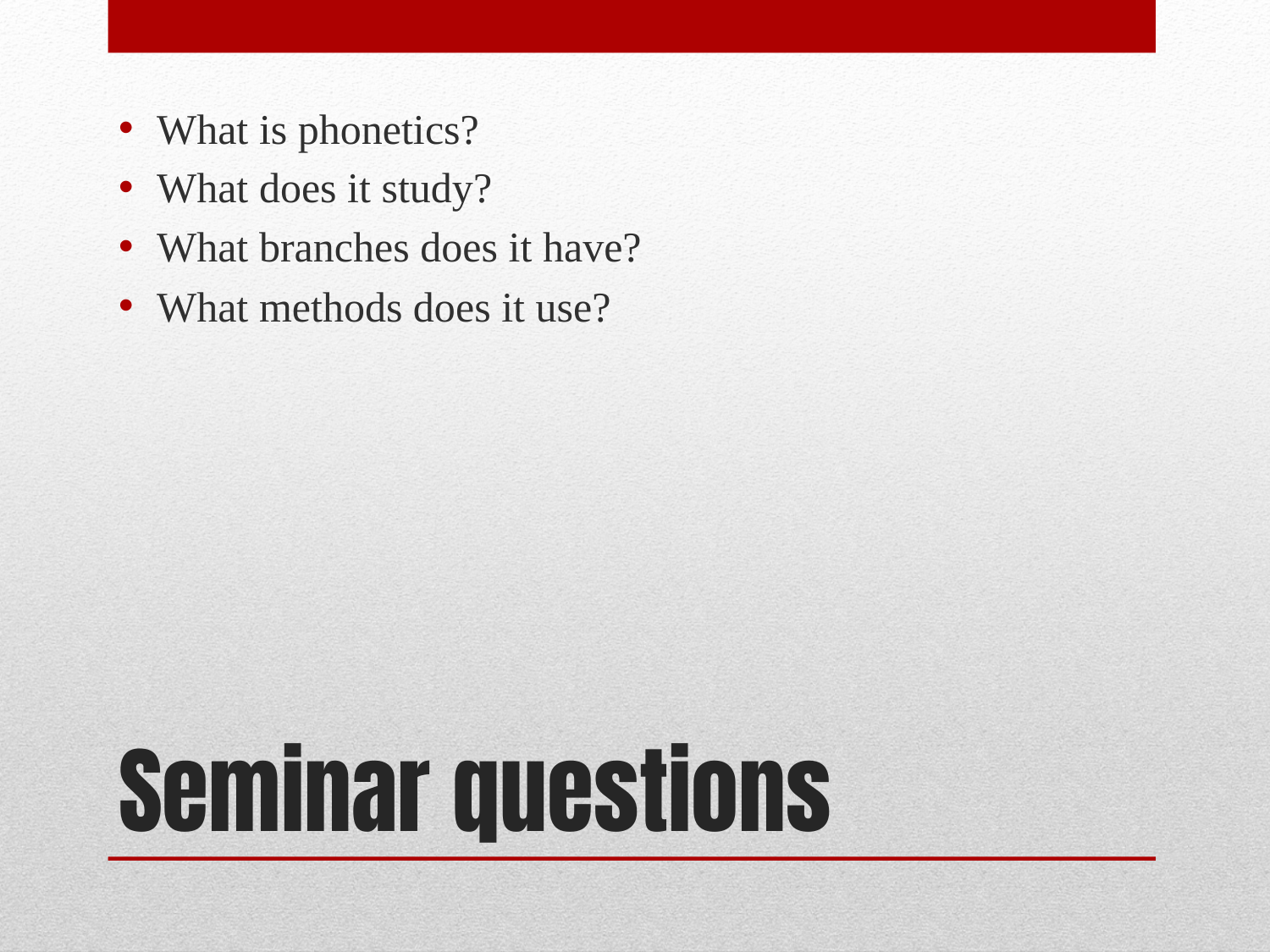

What is phonetics?
What does it study?
What branches does it have?
What methods does it use?
# Seminar questions